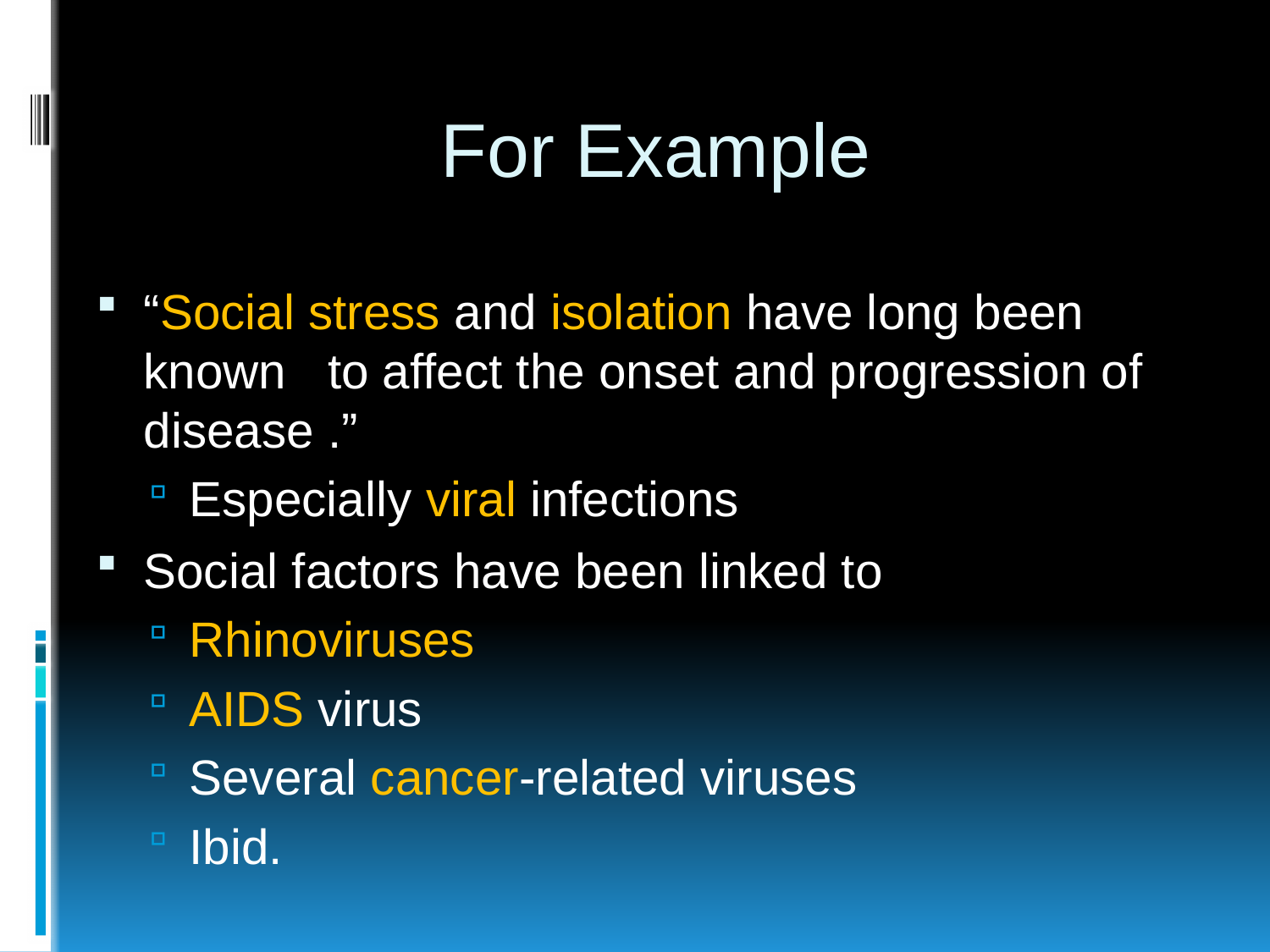

#
For Example

“Social stress and isolation have long been known   to affect the onset and progression of disease .”
Especially viral infections
Social factors have been linked to
Rhinoviruses
AIDS virus
Several cancer-related viruses
Ibid.